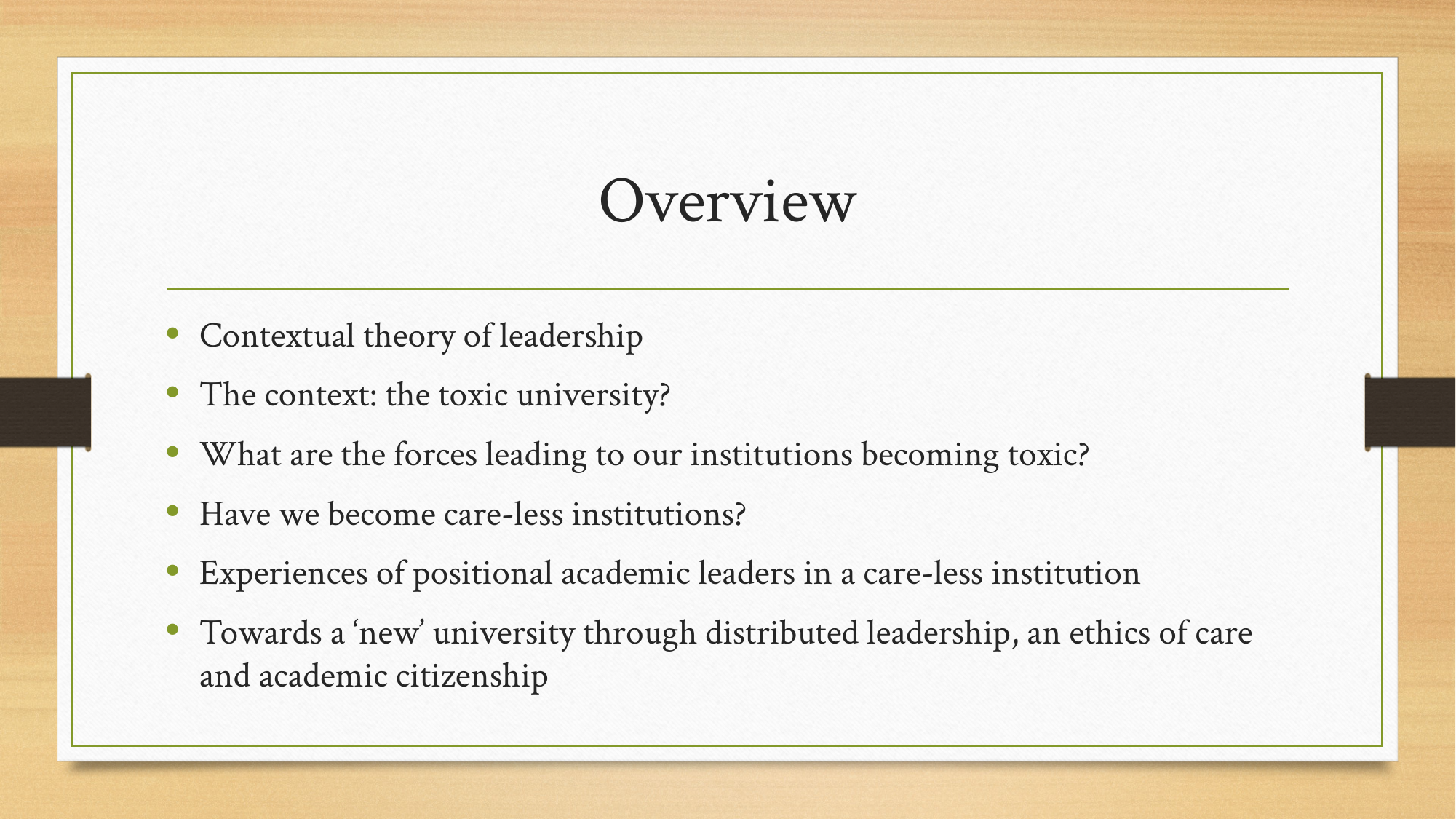

# Overview
Contextual theory of leadership
The context: the toxic university?
What are the forces leading to our institutions becoming toxic?
Have we become care-less institutions?
Experiences of positional academic leaders in a care-less institution
Towards a ‘new’ university through distributed leadership, an ethics of care and academic citizenship